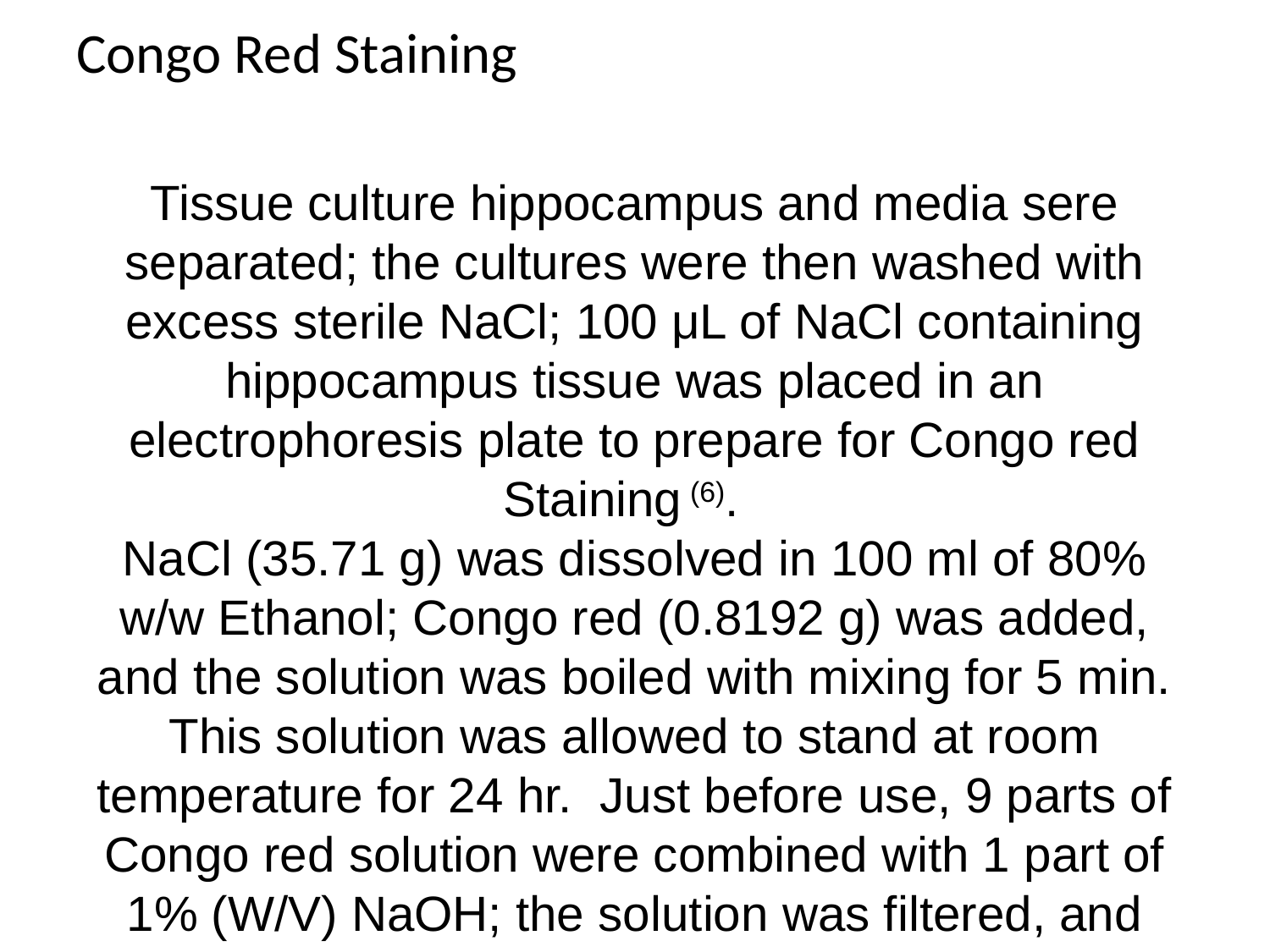

Congo Red Staining
# Tissue culture hippocampus and media sere separated; the cultures were then washed with excess sterile NaCl; 100 μL of NaCl containing hippocampus tissue was placed in an electrophoresis plate to prepare for Congo red Staining (6).   NaCl (35.71 g) was dissolved in 100 ml of 80% w/w Ethanol; Congo red (0.8192 g) was added, and the solution was boiled with mixing for 5 min. This solution was allowed to stand at room temperature for 24 hr.  Just before use, 9 parts of Congo red solution were combined with 1 part of 1% (W/V) NaOH; the solution was filtered, and used within 15 min6